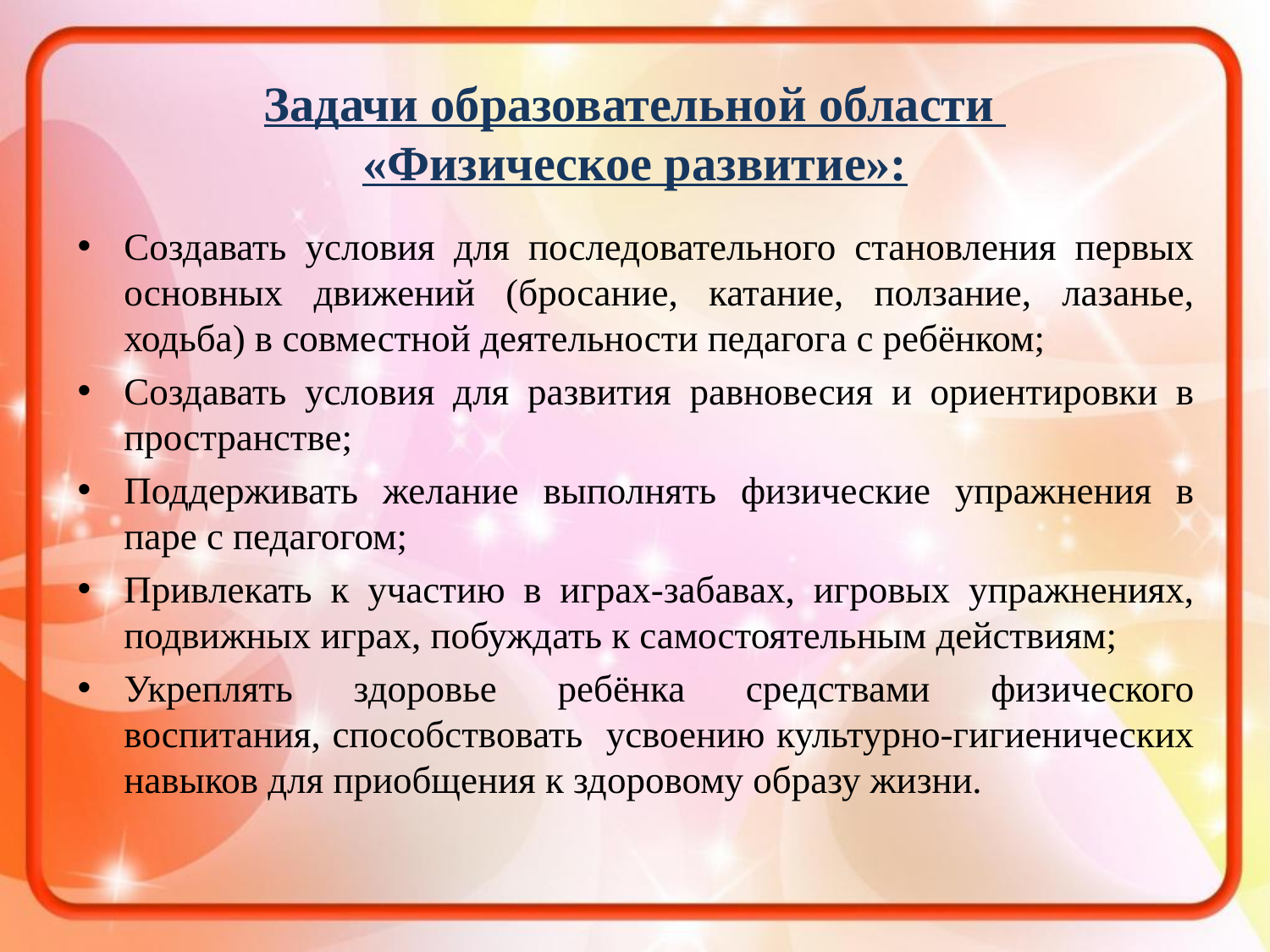

# Задачи образовательной области «Физическое развитие»:
Создавать условия для последовательного становления первых основных движений (бросание, катание, ползание, лазанье, ходьба) в совместной деятельности педагога с ребёнком;
Создавать условия для развития равновесия и ориентировки в пространстве;
Поддерживать желание выполнять физические упражнения в паре с педагогом;
Привлекать к участию в играх-забавах, игровых упражнениях, подвижных играх, побуждать к самостоятельным действиям;
Укреплять здоровье ребёнка средствами физического воспитания, способствовать  усвоению культурно-гигиенических навыков для приобщения к здоровому образу жизни.